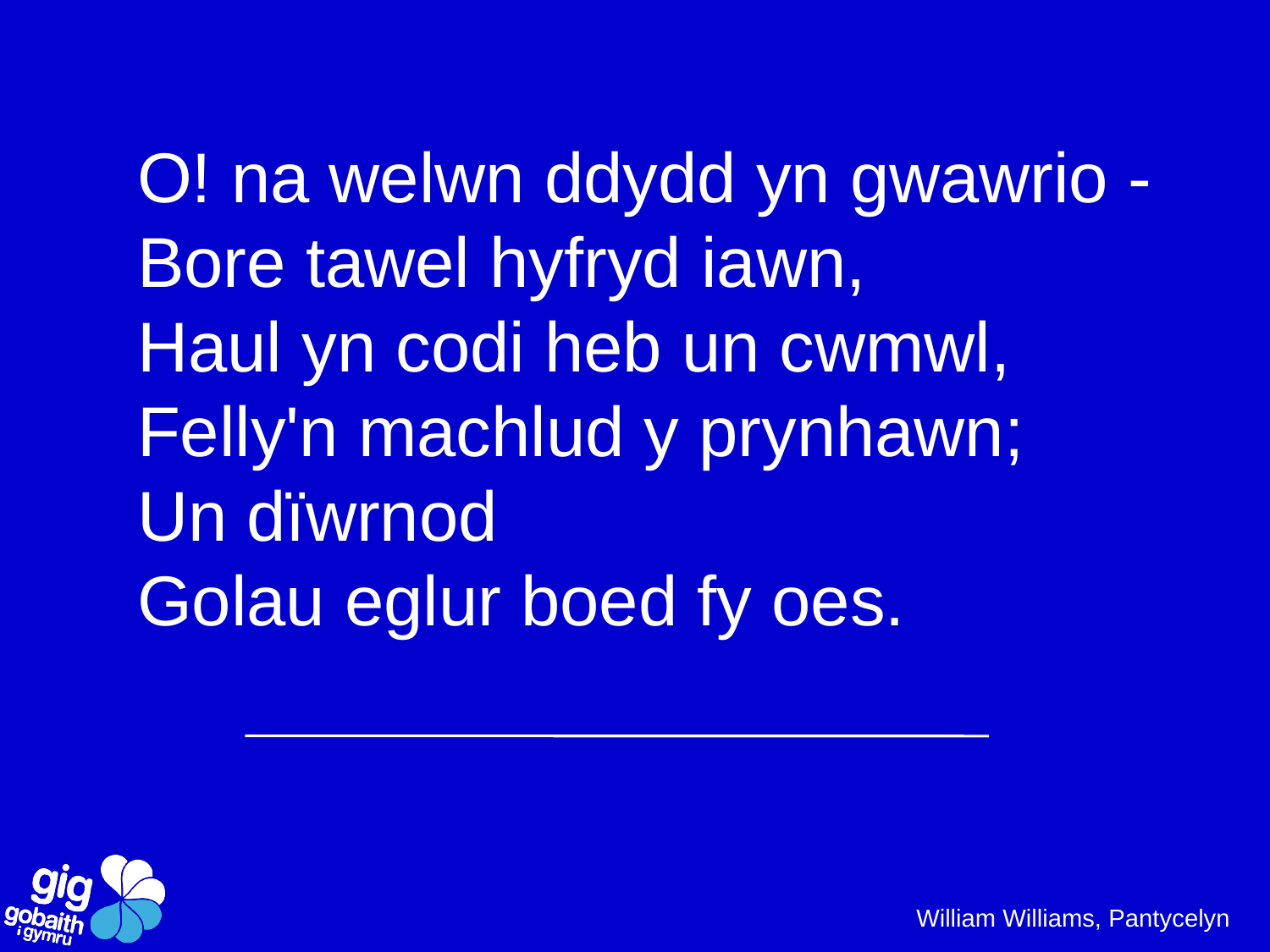

O! na welwn ddydd yn gwawrio -
Bore tawel hyfryd iawn,
Haul yn codi heb un cwmwl,
Felly'n machlud y prynhawn;
Un dïwrnod
Golau eglur boed fy oes.

 William Williams, Pantycelyn